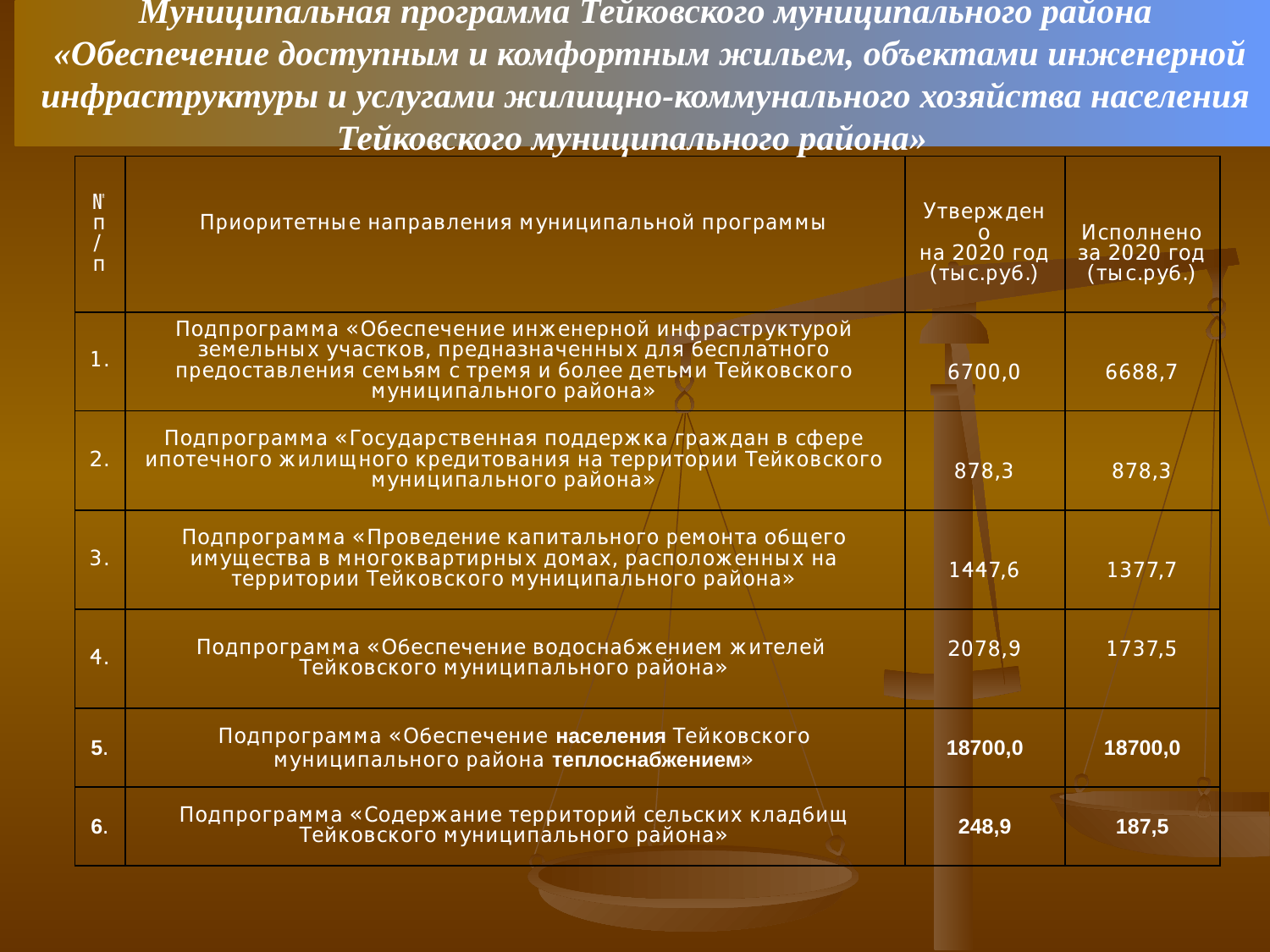

Муниципальная программа Тейковского муниципального района
«Обеспечение доступным и комфортным жильем, объектами инженерной инфраструктуры и услугами жилищно-коммунального хозяйства населения  Тейковского муниципального района»
| № п/п | Приоритетные направления муниципальной программы | Утверждено на 2020 год (тыс.руб.) | Исполнено за 2020 год (тыс.руб.) |
| --- | --- | --- | --- |
| 1. | Подпрограмма «Обеспечение инженерной инфраструктурой земельных участков, предназначенных для бесплатного предоставления семьям с тремя и более детьми Тейковского муниципального района» | 6700,0 | 6688,7 |
| 2. | Подпрограмма «Государственная поддержка граждан в сфере ипотечного жилищного кредитования на территории Тейковского муниципального района» | 878,3 | 878,3 |
| 3. | Подпрограмма «Проведение капитального ремонта общего имущества в многоквартирных домах, расположенных на территории Тейковского муниципального района» | 1447,6 | 1377,7 |
| 4. | Подпрограмма «Обеспечение водоснабжением жителей Тейковского муниципального района» | 2078,9 | 1737,5 |
| 5. | Подпрограмма «Обеспечение населения Тейковского муниципального района теплоснабжением» | 18700,0 | 18700,0 |
| 6. | Подпрограмма «Содержание территорий сельских кладбищ Тейковского муниципального района» | 248,9 | 187,5 |